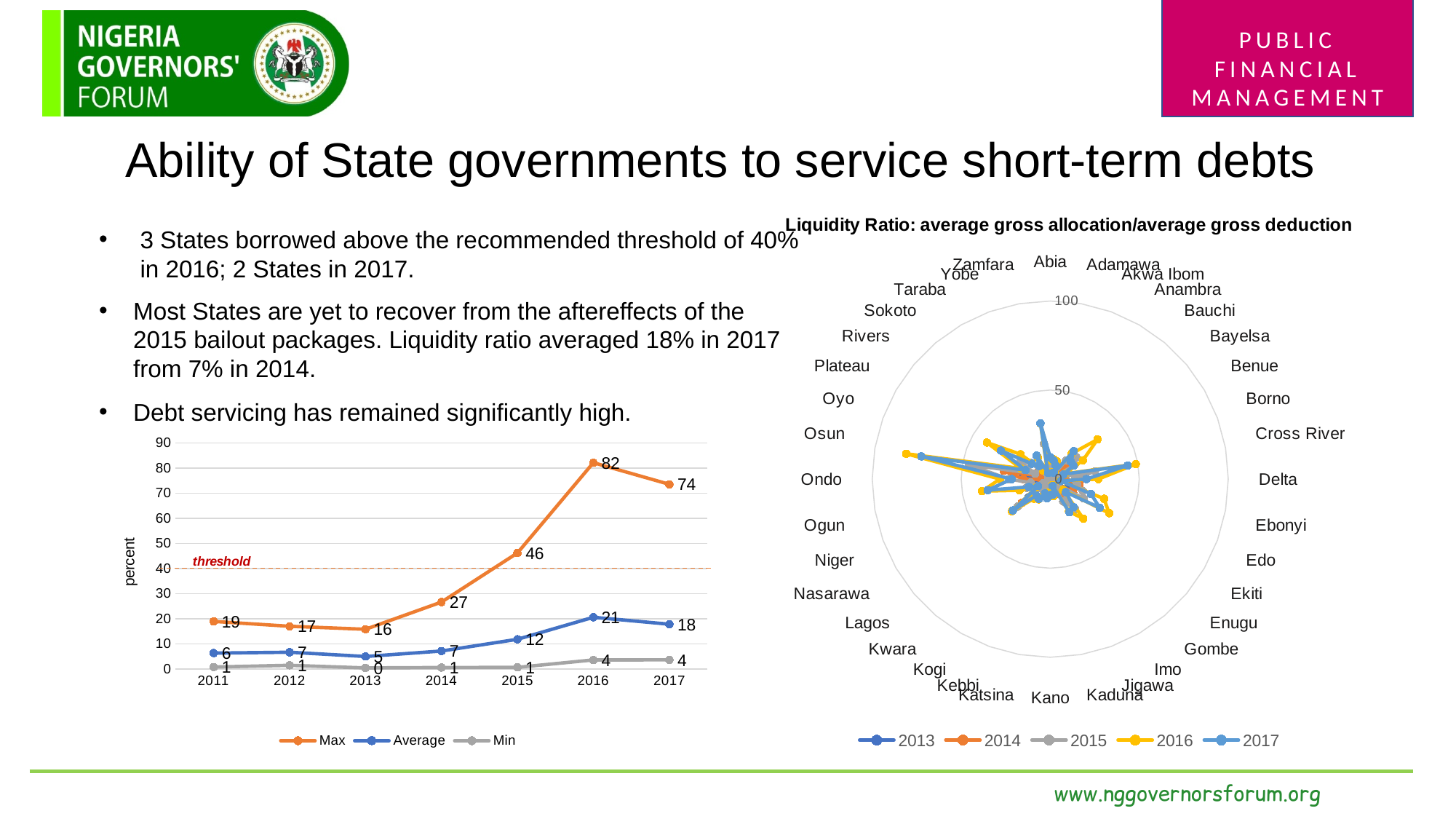

# Ability of State governments to service short-term debts

### Chart: Liquidity Ratio: average gross allocation/average gross deduction

| Category | 2013 | 2014 | 2015 | 2016 | 2017 |
|---|---|---|---|---|---|
| Abia | 1.6800587979426018 | 2.5035016527464293 | 5.2183875331750365 | 10.640226861235092 | 12.309212326721394 |
| Adamawa | 0.38037400369712854 | 2.5640412935432777 | 6.070047206561653 | 11.233335117827465 | 10.72095435462794 |
| Akwa Ibom | 3.386541807489759 | 1.2368672611468707 | 2.7739957479754036 | 10.703355519777883 | 8.341799125908615 |
| Anambra | 0.9510207424989052 | 1.4818564577834787 | 1.2379891426495484 | 4.884078615516476 | 4.0634840201056734 |
| Bauchi | 5.195959615952801 | 8.700164738701693 | 13.808194470947727 | 18.614885546141647 | 20.579040888910956 |
| Bayelsa | 12.175637314243065 | 15.790414953950302 | 19.10656769860862 | 34.704570678968366 | 15.22153165715952 |
| Benue | 7.947098651248698 | 9.666407628392824 | 15.837010283761584 | 21.22415927394 | 15.066037470627613 |
| Borno | 0.5734582301560538 | 0.5430558502140096 | 1.0959633986393618 | 8.831704418058715 | 8.098389235557187 |
| Cross River | 3.8858758776875746 | 5.658225818439277 | 25.54070785892063 | 48.849647219077816 | 44.1133563651611 |
| Delta | 7.6131774174154385 | 8.48696759808274 | 13.811097794619148 | 27.033358609372875 | 20.2728358117203 |
| Ebonyi | 14.402275157829573 | 16.770616695060237 | 15.2349345965585 | 5.550000171210728 | 6.041758072063363 |
| Edo | 11.942713733272784 | 14.265172532709192 | 19.497392317357036 | 32.18263714548971 | 24.364724242920204 |
| Ekiti | 10.89331072617111 | 14.873399514536455 | 21.774392366944856 | 38.210795781511244 | 32.105181533651006 |
| Enugu | 1.1753603169000337 | 2.018353670730302 | 4.538248194406013 | 9.46161436394429 | 11.431285769185383 |
| Gombe | 10.230456920385492 | 13.979467213738966 | 21.862008090344027 | 28.92359538943683 | 20.532166033482223 |
| Imo | 8.093664780287774 | 9.530622558866073 | 14.500978763703651 | 21.03175630788633 | 21.54482442437542 |
| Jigawa | 0.8743637566042451 | 1.3202876275154725 | 1.0821066011798257 | 3.563868358513377 | 4.060762927237013 |
| Kaduna | 5.74503864184125 | 8.699357453512768 | 7.7962177732651226 | 9.726677069675642 | 8.828497693832725 |
| Kano | 1.3370094441664007 | 2.264038074849719 | 1.933379052614538 | 8.195839649931672 | 8.988470242577048 |
| Katsina | 1.4515918645835373 | 1.9198482455279202 | 3.344638821621438 | 7.862798901625475 | 10.938222478672586 |
| Kebbi | 0.7784170445724101 | 1.8176200397852882 | 2.546685727476362 | 9.423175375621852 | 8.524534491509165 |
| Kogi | 0.6541515263955924 | 3.896461404301305 | 7.54565775734148 | 13.134231485425069 | 12.834719637477413 |
| Kwara | 1.055160330300004 | 2.897518680819345 | 5.523861738546828 | 14.371707044489007 | 12.08484875704505 |
| Lagos | 15.782493376314186 | 20.964196368252907 | 24.030457679222884 | 28.119558776021375 | 27.32666851027206 |
| Nasarawa | 7.108682693423145 | 5.712231260863291 | 4.670651654055198 | 8.78966093670919 | 7.928897146309959 |
| Niger | 8.419302017279193 | 12.273447812440654 | 14.203777367892197 | 18.413096344715825 | 12.830138486473071 |
| Ogun | 0.6236310057059872 | 1.6138567333662202 | 11.201492900035447 | 38.88677354845919 | 35.67616902413808 |
| Ondo | 8.311678118524272 | 14.995424868458887 | 23.331084858334126 | 28.239489257882884 | 21.64470521725143 |
| Osun | 15.570303114912637 | 26.61714879807227 | 46.18512223314145 | 82.15310756221929 | 73.52915785976033 |
| Oyo | 1.758769747875429 | 4.301572176271184 | 9.017646698340576 | 17.54296888206774 | 14.761653013356113 |
| Plateau | 1.7282260261240048 | 3.790286658961296 | 19.31431481329523 | 41.104310876570075 | 31.994883965219373 |
| Rivers | 2.5073216949279957 | 8.160852553339083 | 14.219405952742836 | 21.7454184885272 | 13.402230842990114 |
| Sokoto | 0.819272061058906 | 2.1032885307305222 | 1.6702852824535672 | 6.202618426743971 | 9.726719979635892 |
| Taraba | 0.9894874355250282 | 2.090064808323694 | 4.177154603357363 | 13.997095643204158 | 15.27665884648665 |
| Yobe | 0.5695915628973185 | 0.7109856121017749 | 0.6058712834464498 | 4.525710133304692 | 3.61100091662362 |
| Zamfara | 1.2638579461802797 | 1.7529341576262705 | 20.147579534223674 | 31.795843230175375 | 31.84339605185407 |
3 States borrowed above the recommended threshold of 40% in 2016; 2 States in 2017.

Most States are yet to recover from the aftereffects of the 2015 bailout packages. Liquidity ratio averaged 18% in 2017 from 7% in 2014.

Debt servicing has remained significantly high.

### Chart

| Category | Max | Average | Min |
|---|---|---|---|
| 2011 | 18.910631550663197 | 6.300771419006336 | 0.7431228644699107 |
| 2012 | 16.97981527976416 | 6.6412161592078505 | 1.4358699152338819 |
| 2013 | 15.782493376314186 | 4.940981486177517 | 0.38037400369712854 |
| 2014 | 26.61714879807227 | 7.110293258437832 | 0.5430558502140096 |
| 2015 | 46.18512223314145 | 11.790425216604424 | 0.6058712834464498 |
| 2016 | 82.15310756221929 | 20.552046416979955 | 3.563868358513377 |
| 2017 | 73.52915785976033 | 17.79496992835832 | 3.61100091662362 |